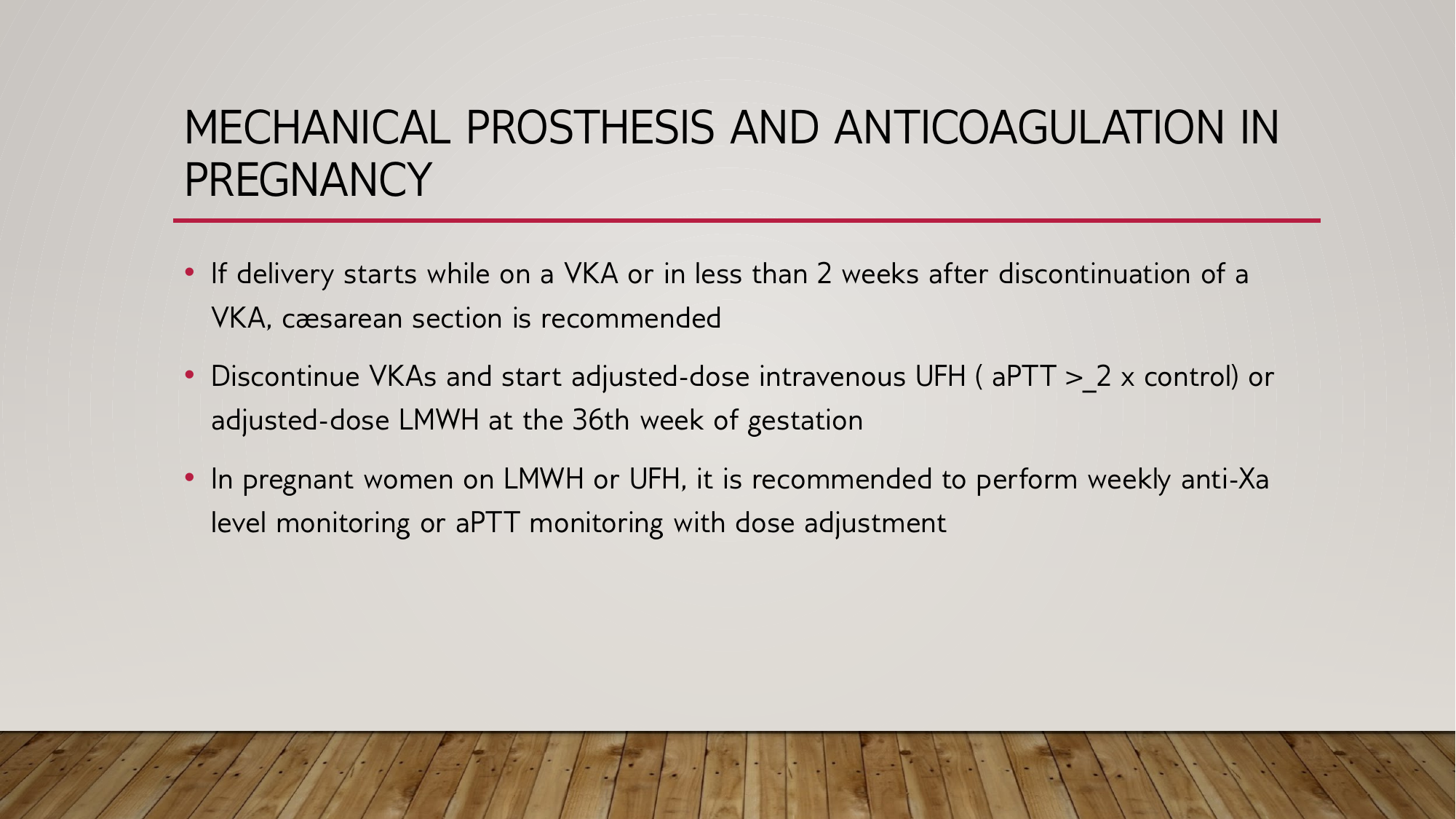

# MECHANICAL PROSTHESIS AND ANTICOAGULATION IN PREGNANCY
If delivery starts while on a VKA or in less than 2 weeks after discontinuation of a VKA, caesarean section is recommended
Discontinue VKAs and start adjusted-dose intravenous UFH ( aPTT >_2 x control) or adjusted-dose LMWH at the 36th week of gestation
In pregnant women on LMWH or UFH, it is recommended to perform weekly anti-Xa level monitoring or aPTT monitoring with dose adjustment